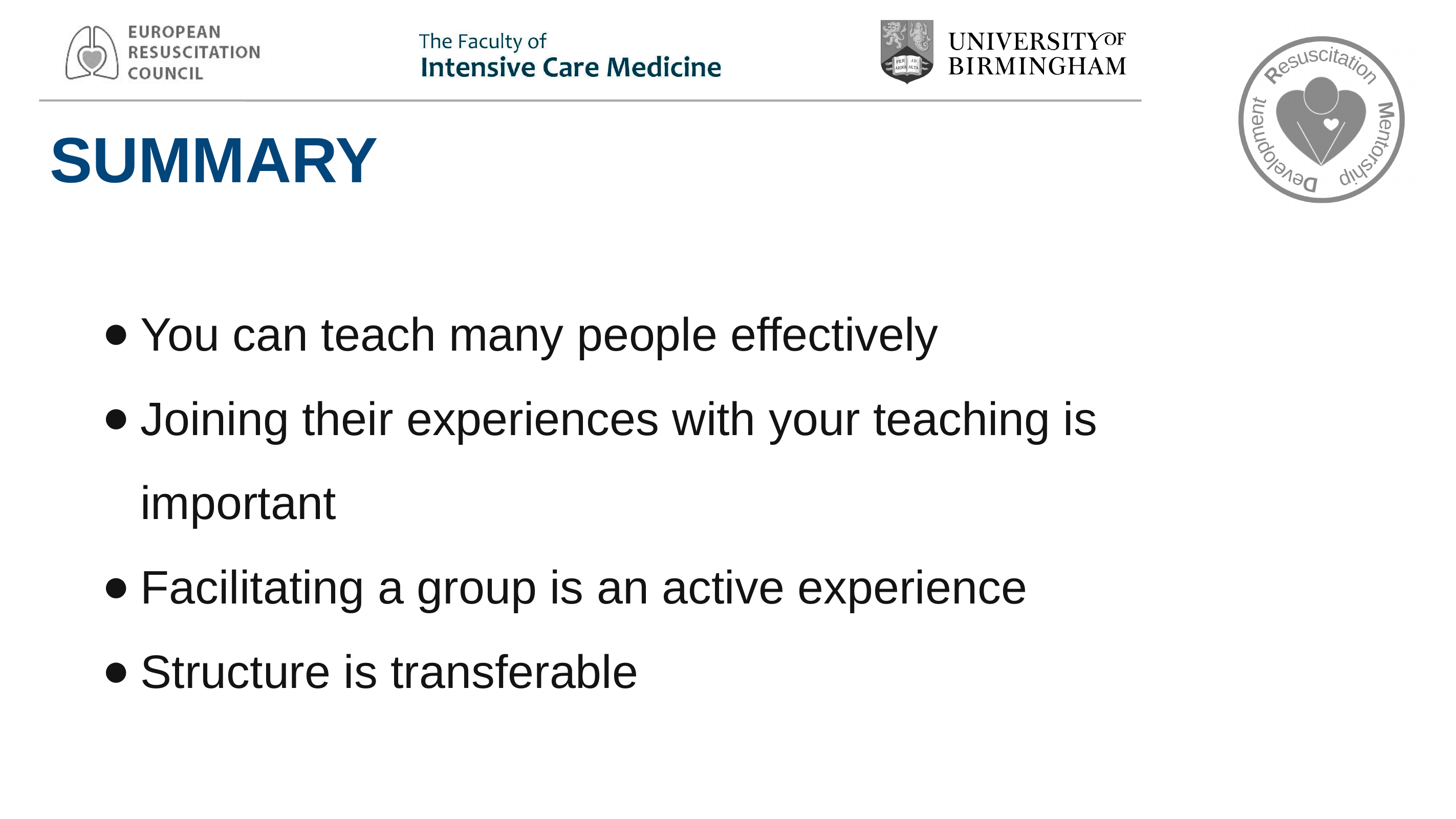

# SUMMARY

You can teach many people effectively
Joining their experiences with your teaching is important
Facilitating a group is an active experience
Structure is transferable